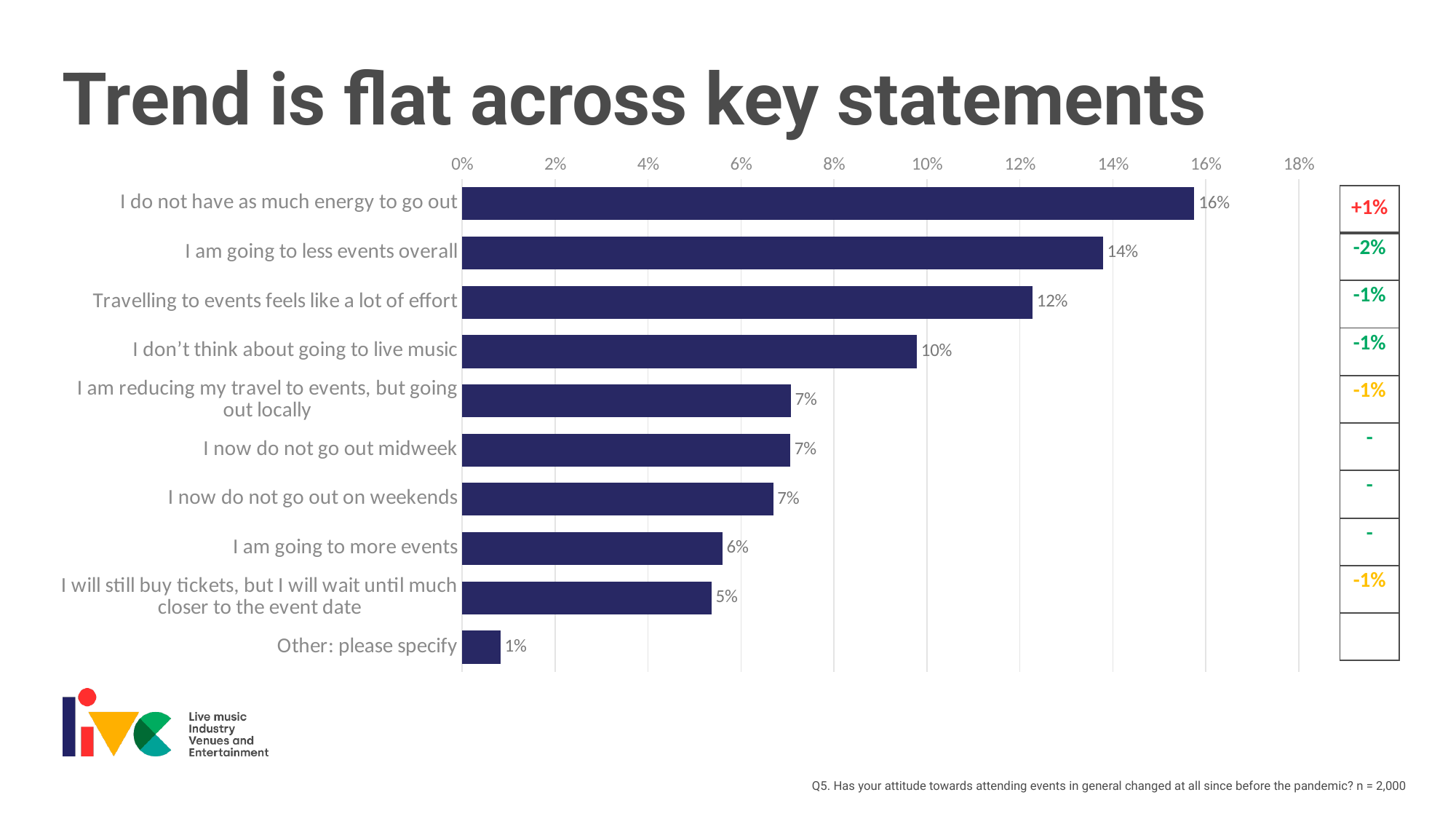

Trend is flat across key statements

### Chart

| Category | Total |
|---|---|
| I do not have as much energy to go out | 0.15751090436039106 |
| I am going to less events overall | 0.13786372507308348 |
| Travelling to events feels like a lot of effort | 0.1226855231785072 |
| I don’t think about going to live music | 0.09779733451622066 |
| I am reducing my travel to events, but going out locally | 0.07071113432231282 |
| I now do not go out midweek | 0.0705850673743676 |
| I now do not go out on weekends | 0.06690536808396916 |
| I am going to more events | 0.055999017033807885 |
| I will still buy tickets, but I will wait until much closer to the event date | 0.053620401726835965 |
| Other: please specify | 0.00820644652889083 |
| +1% |
| --- |
| -2% |
| -1% |
| -1% |
| -1% |
| - |
| - |
| - |
| -1% |
|  |
Q5. Has your attitude towards attending events in general changed at all since before the pandemic? n = 2,000